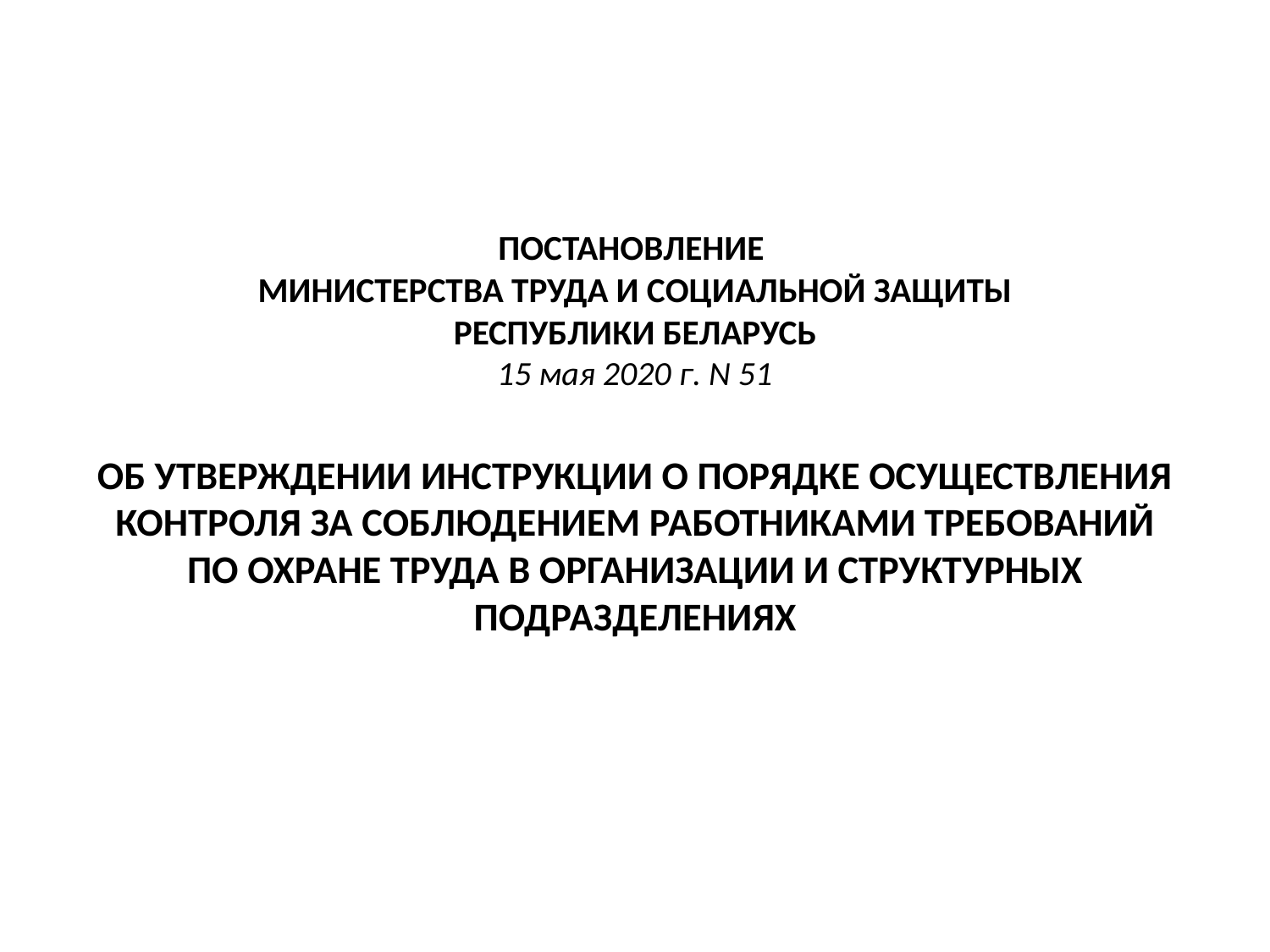

# ПОСТАНОВЛЕНИЕ МИНИСТЕРСТВА ТРУДА И СОЦИАЛЬНОЙ ЗАЩИТЫ РЕСПУБЛИКИ БЕЛАРУСЬ 15 мая 2020 г. N 51 ОБ УТВЕРЖДЕНИИ ИНСТРУКЦИИ О ПОРЯДКЕ ОСУЩЕСТВЛЕНИЯ КОНТРОЛЯ ЗА СОБЛЮДЕНИЕМ РАБОТНИКАМИ ТРЕБОВАНИЙ ПО ОХРАНЕ ТРУДА В ОРГАНИЗАЦИИ И СТРУКТУРНЫХ ПОДРАЗДЕЛЕНИЯХ